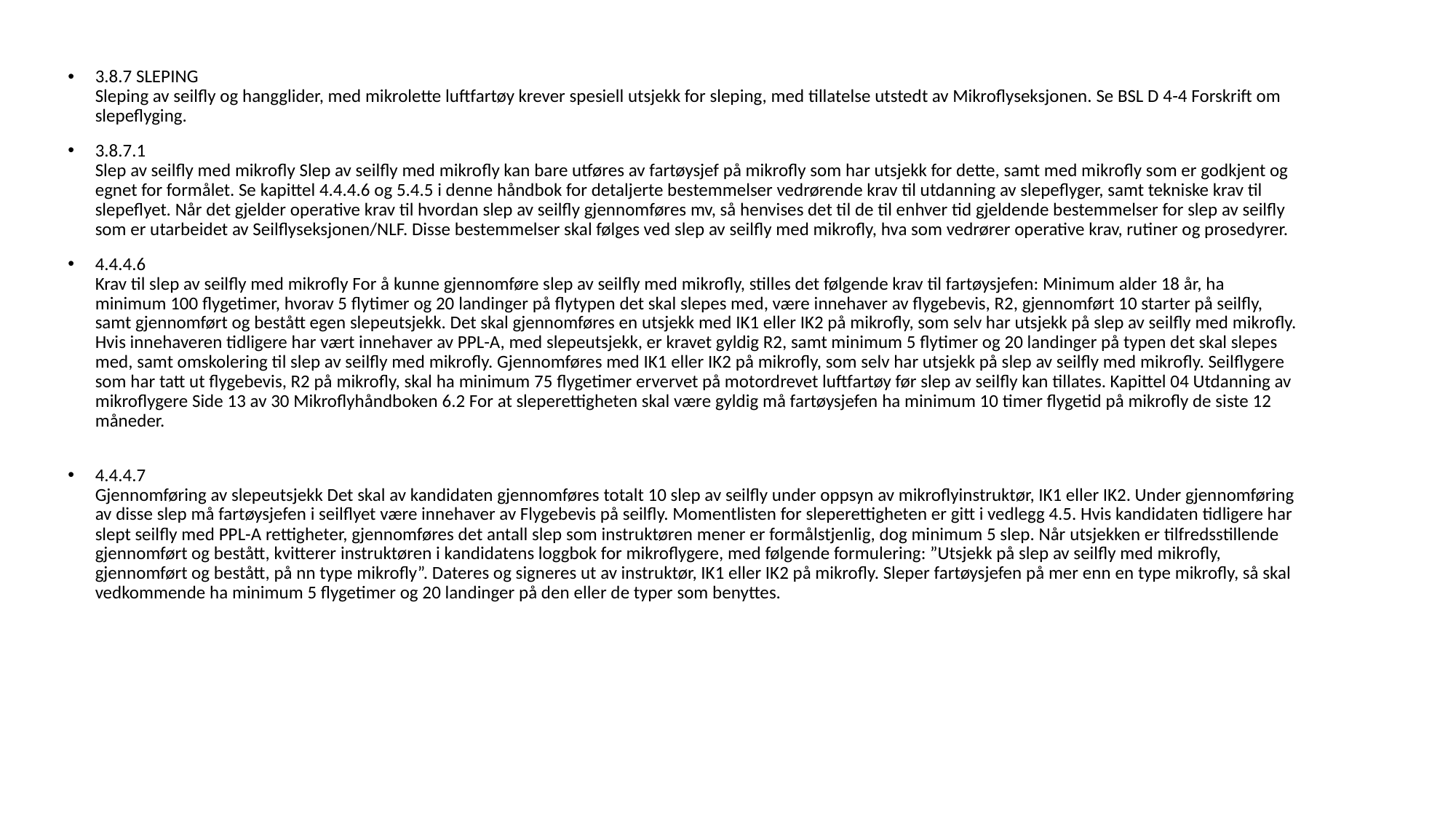

3.8.7 SLEPING
Sleping av seilfly og hangglider, med mikrolette luftfartøy krever spesiell utsjekk for sleping, med tillatelse utstedt av Mikroflyseksjonen. Se BSL D 4-4 Forskrift om slepeflyging.
3.8.7.1
Slep av seilfly med mikrofly Slep av seilfly med mikrofly kan bare utføres av fartøysjef på mikrofly som har utsjekk for dette, samt med mikrofly som er godkjent og egnet for formålet. Se kapittel 4.4.4.6 og 5.4.5 i denne håndbok for detaljerte bestemmelser vedrørende krav til utdanning av slepeflyger, samt tekniske krav til slepeflyet. Når det gjelder operative krav til hvordan slep av seilfly gjennomføres mv, så henvises det til de til enhver tid gjeldende bestemmelser for slep av seilfly som er utarbeidet av Seilflyseksjonen/NLF. Disse bestemmelser skal følges ved slep av seilfly med mikrofly, hva som vedrører operative krav, rutiner og prosedyrer.
4.4.4.6
Krav til slep av seilfly med mikrofly For å kunne gjennomføre slep av seilfly med mikrofly, stilles det følgende krav til fartøysjefen: Minimum alder 18 år, ha minimum 100 flygetimer, hvorav 5 flytimer og 20 landinger på flytypen det skal slepes med, være innehaver av flygebevis, R2, gjennomført 10 starter på seilfly, samt gjennomført og bestått egen slepeutsjekk. Det skal gjennomføres en utsjekk med IK1 eller IK2 på mikrofly, som selv har utsjekk på slep av seilfly med mikrofly. Hvis innehaveren tidligere har vært innehaver av PPL-A, med slepeutsjekk, er kravet gyldig R2, samt minimum 5 flytimer og 20 landinger på typen det skal slepes med, samt omskolering til slep av seilfly med mikrofly. Gjennomføres med IK1 eller IK2 på mikrofly, som selv har utsjekk på slep av seilfly med mikrofly. Seilflygere som har tatt ut flygebevis, R2 på mikrofly, skal ha minimum 75 flygetimer ervervet på motordrevet luftfartøy før slep av seilfly kan tillates. Kapittel 04 Utdanning av mikroflygere Side 13 av 30 Mikroflyhåndboken 6.2 For at sleperettigheten skal være gyldig må fartøysjefen ha minimum 10 timer flygetid på mikrofly de siste 12 måneder.
4.4.4.7
Gjennomføring av slepeutsjekk Det skal av kandidaten gjennomføres totalt 10 slep av seilfly under oppsyn av mikroflyinstruktør, IK1 eller IK2. Under gjennomføring av disse slep må fartøysjefen i seilflyet være innehaver av Flygebevis på seilfly. Momentlisten for sleperettigheten er gitt i vedlegg 4.5. Hvis kandidaten tidligere har slept seilfly med PPL-A rettigheter, gjennomføres det antall slep som instruktøren mener er formålstjenlig, dog minimum 5 slep. Når utsjekken er tilfredsstillende gjennomført og bestått, kvitterer instruktøren i kandidatens loggbok for mikroflygere, med følgende formulering: ”Utsjekk på slep av seilfly med mikrofly, gjennomført og bestått, på nn type mikrofly”. Dateres og signeres ut av instruktør, IK1 eller IK2 på mikrofly. Sleper fartøysjefen på mer enn en type mikrofly, så skal vedkommende ha minimum 5 flygetimer og 20 landinger på den eller de typer som benyttes.